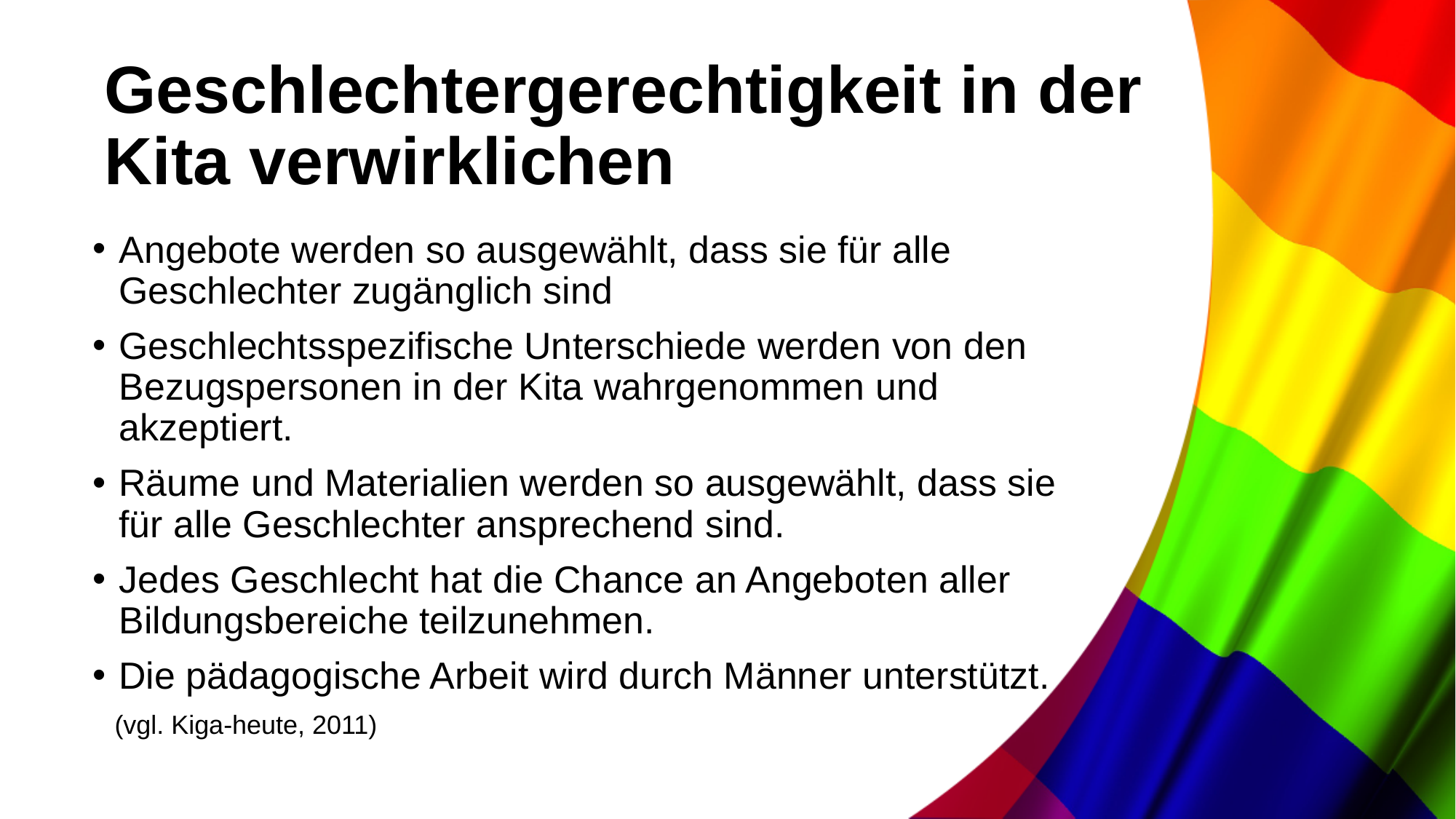

# Geschlechtergerechtigkeit in der Kita verwirklichen

Angebote werden so ausgewählt, dass sie für alle Geschlechter zugänglich sind
Geschlechtsspezifische Unterschiede werden von den Bezugspersonen in der Kita wahrgenommen und akzeptiert.
Räume und Materialien werden so ausgewählt, dass sie für alle Geschlechter ansprechend sind.
Jedes Geschlecht hat die Chance an Angeboten aller Bildungsbereiche teilzunehmen.
Die pädagogische Arbeit wird durch Männer unterstützt.
   (vgl. Kiga-heute, 2011)